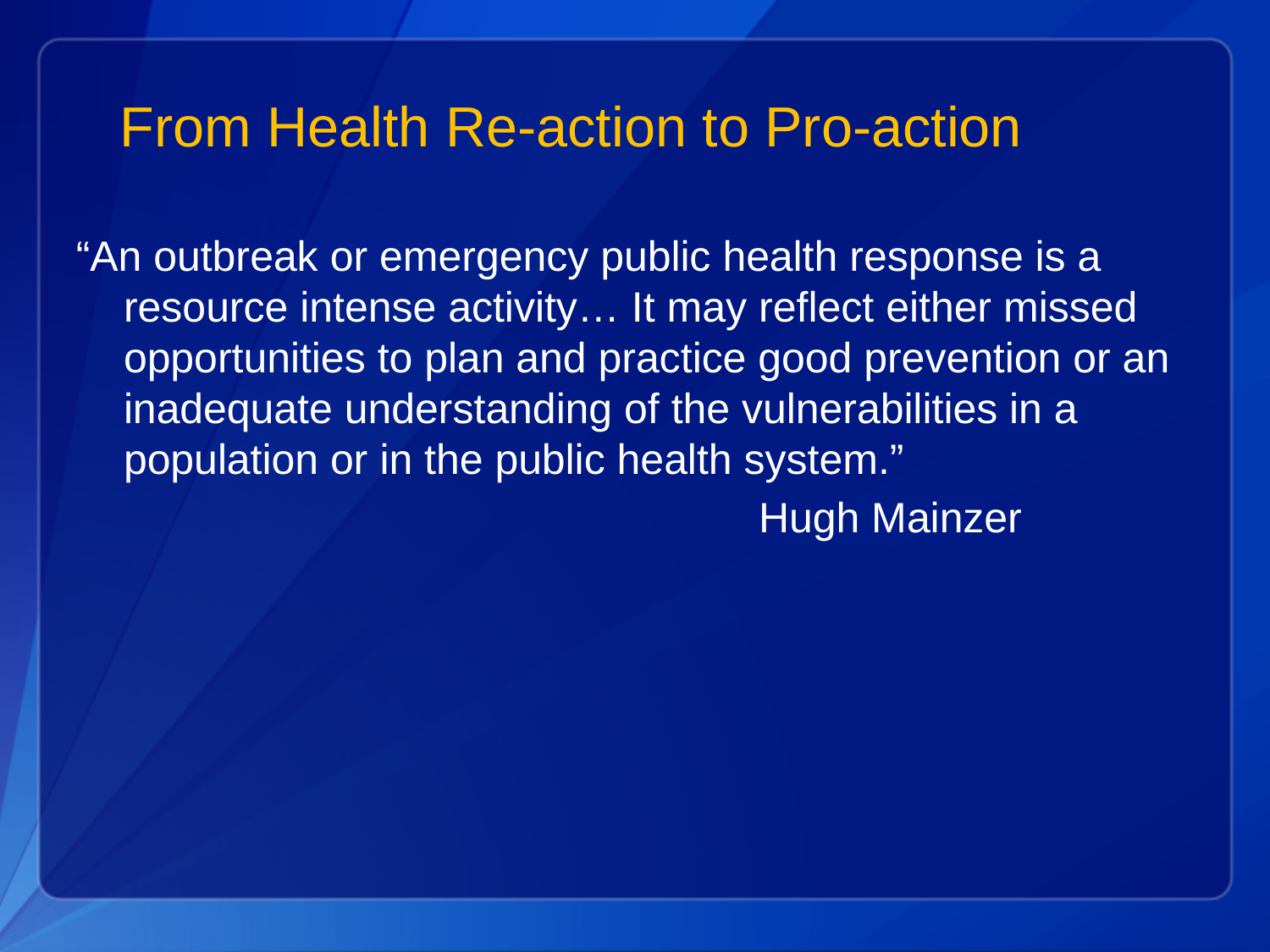

From Health Re-action to Pro-action
“An outbreak or emergency public health response is a resource intense activity… It may reflect either missed opportunities to plan and practice good prevention or an inadequate understanding of the vulnerabilities in a population or in the public health system.”
						Hugh Mainzer